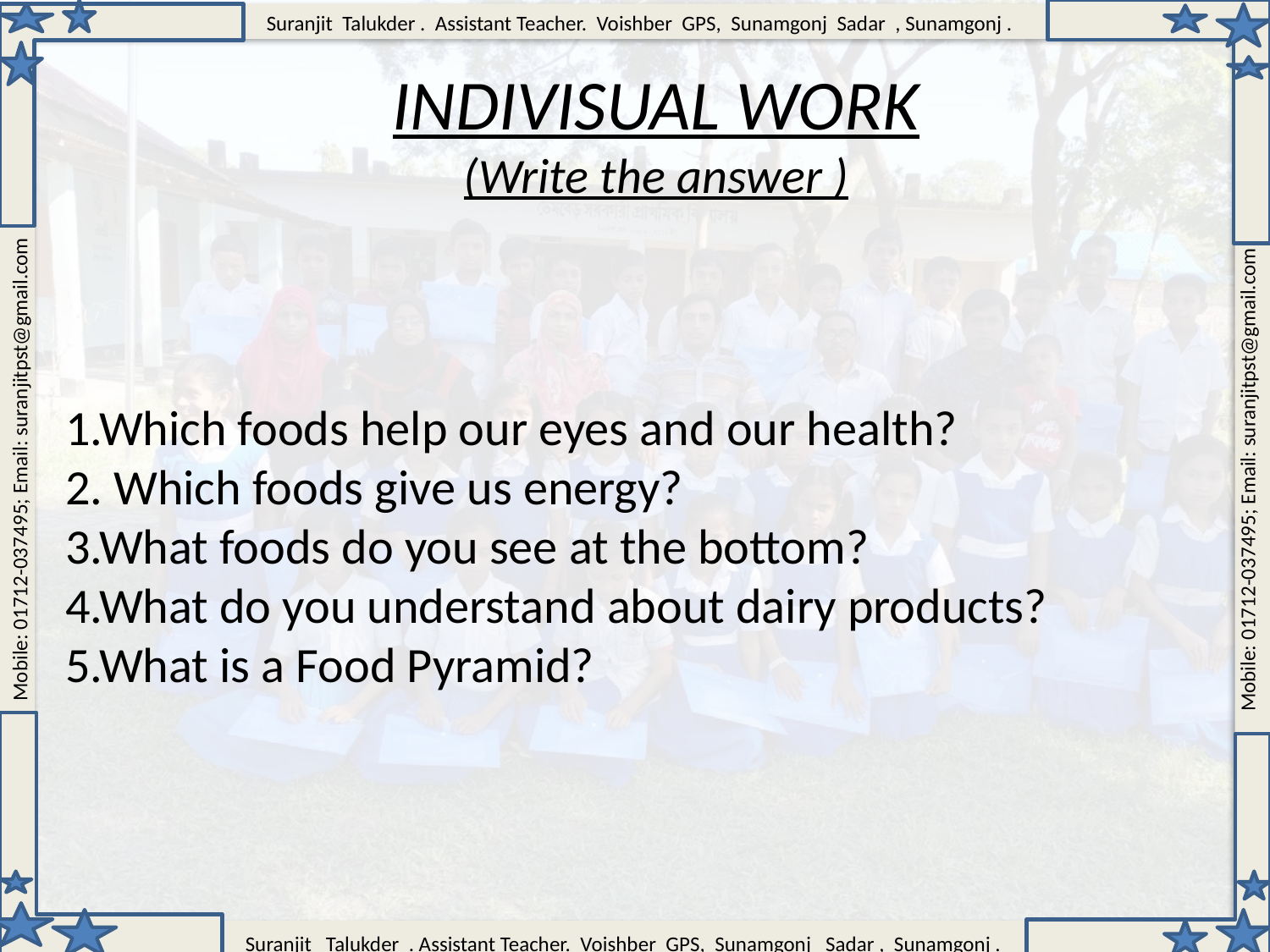

INDIVISUAL WORK
(Write the answer )
1.Which foods help our eyes and our health?
2. Which foods give us energy?
3.What foods do you see at the bottom?
4.What do you understand about dairy products?
5.What is a Food Pyramid?